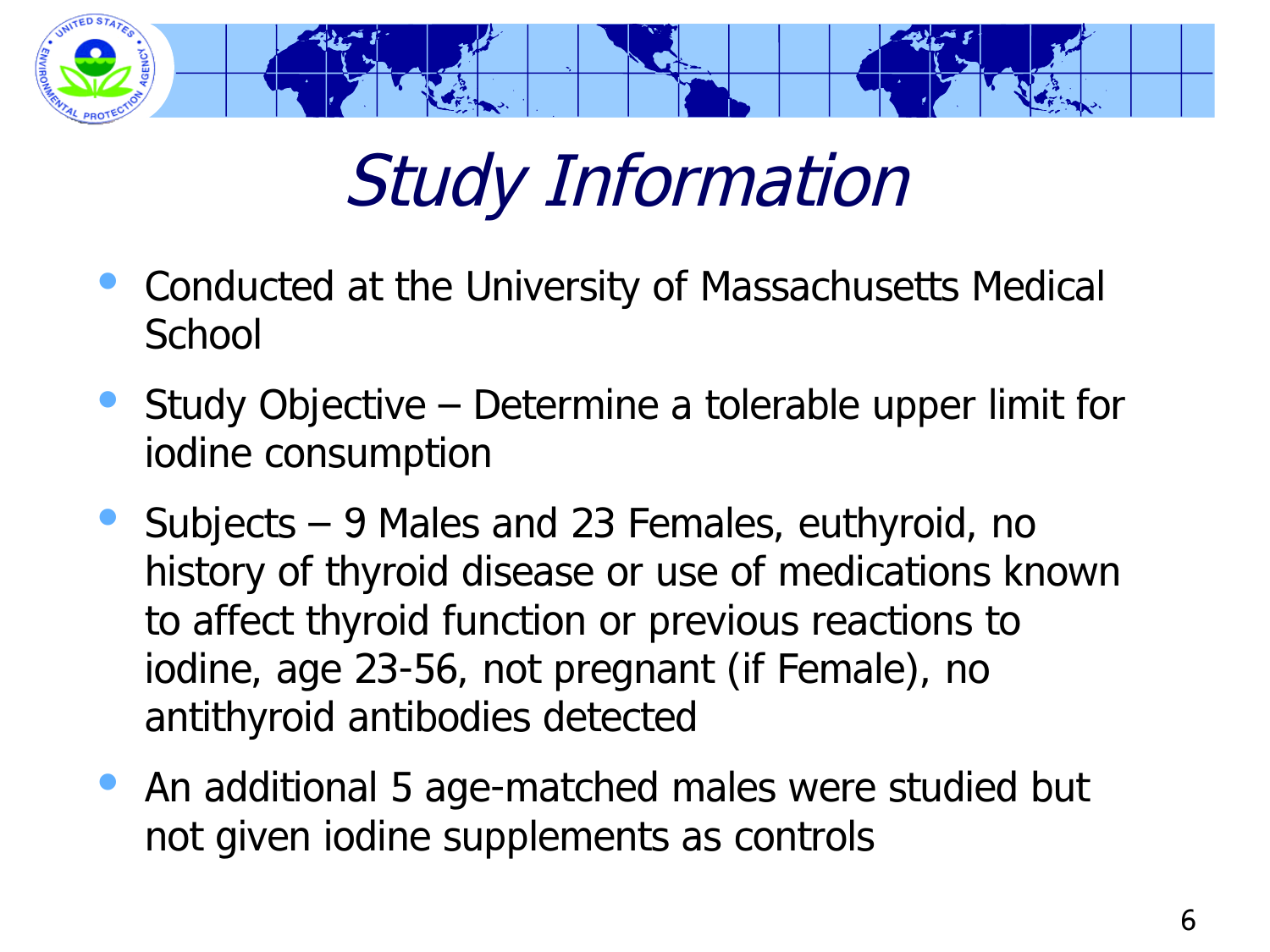

# Study Information
Conducted at the University of Massachusetts Medical School
Study Objective – Determine a tolerable upper limit for iodine consumption
Subjects – 9 Males and 23 Females, euthyroid, no history of thyroid disease or use of medications known to affect thyroid function or previous reactions to iodine, age 23-56, not pregnant (if Female), no antithyroid antibodies detected
An additional 5 age-matched males were studied but not given iodine supplements as controls
6